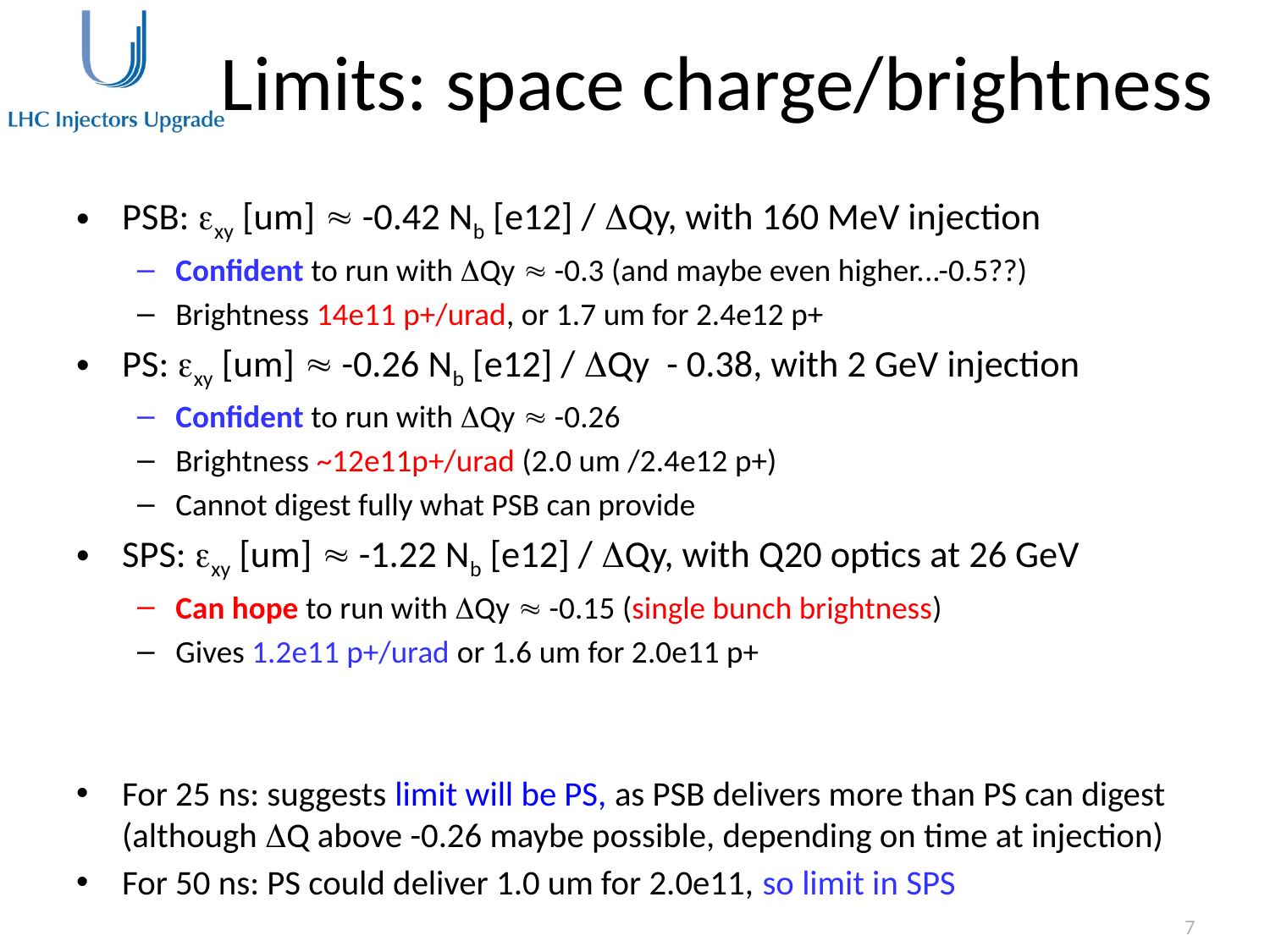

# Limits: space charge/brightness
PSB: εxy [um] ≈ -0.42 Nb [e12] / ΔQy, with 160 MeV injection
Confident to run with ΔQy ≈ -0.3 (and maybe even higher...-0.5??)
Brightness 14e11 p+/urad, or 1.7 um for 2.4e12 p+
PS: εxy [um] ≈ -0.26 Nb [e12] / ΔQy  - 0.38, with 2 GeV injection
Confident to run with ΔQy ≈ -0.26
Brightness ~12e11p+/urad (2.0 um /2.4e12 p+)
Cannot digest fully what PSB can provide
SPS: εxy [um] ≈ -1.22 Nb [e12] / ΔQy, with Q20 optics at 26 GeV
Can hope to run with ΔQy ≈ -0.15 (single bunch brightness)
Gives 1.2e11 p+/urad or 1.6 um for 2.0e11 p+

For 25 ns: suggests limit will be PS, as PSB delivers more than PS can digest (although ΔQ above -0.26 maybe possible, depending on time at injection)
For 50 ns: PS could deliver 1.0 um for 2.0e11, so limit in SPS

7